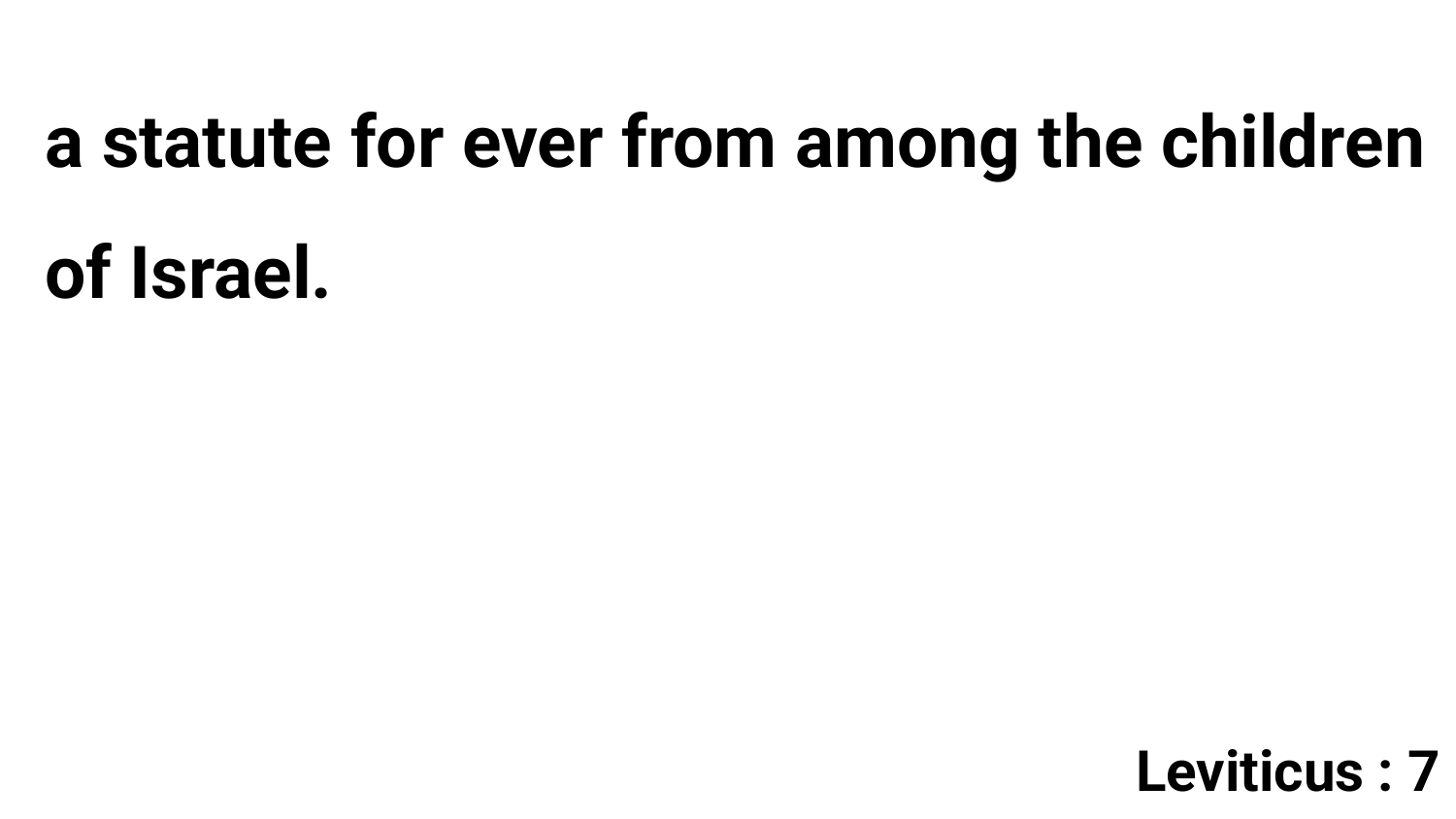

a statute for ever from among the children of Israel.
Leviticus : 7